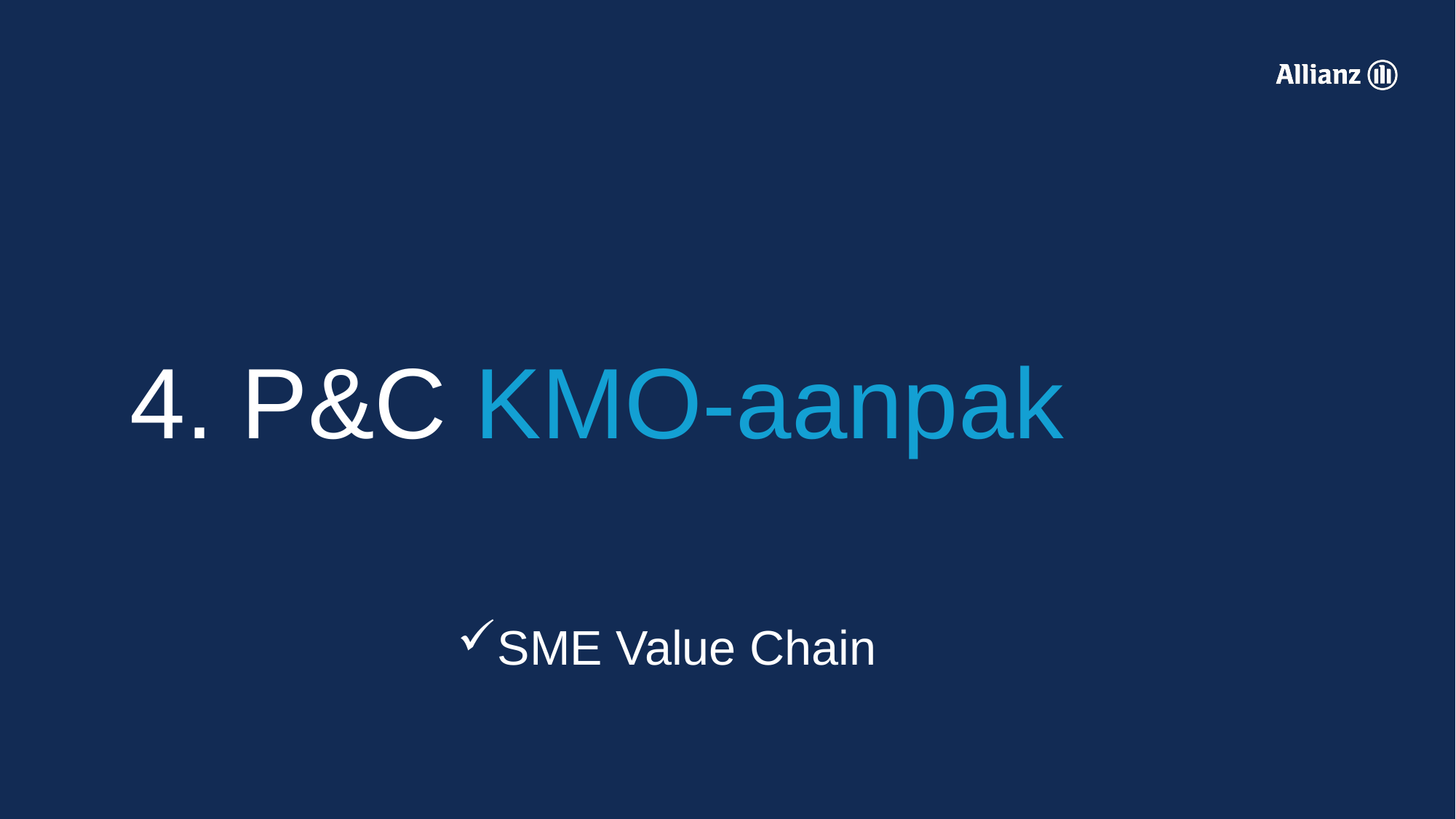

# 4. P&C KMO-aanpak
SME Value Chain